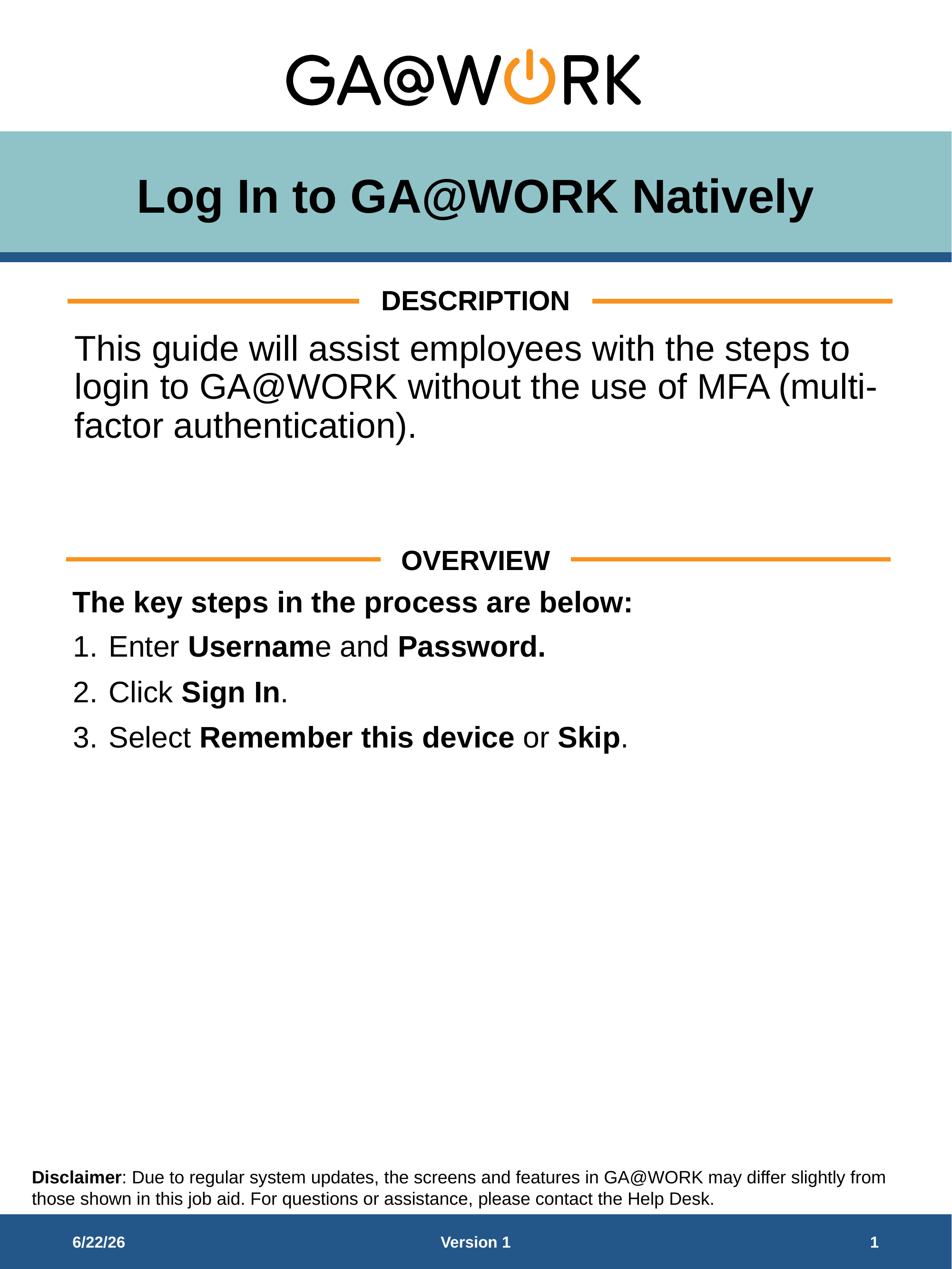

# Log In to GA@WORK Natively
DESCRIPTION
This guide will assist employees with the steps to login to GA@WORK without the use of MFA (multi-factor authentication).
OVERVIEW
The key steps in the process are below:
Enter Username and Password.
Click Sign In.
Select Remember this device or Skip.

6/22/26
Version 1
1